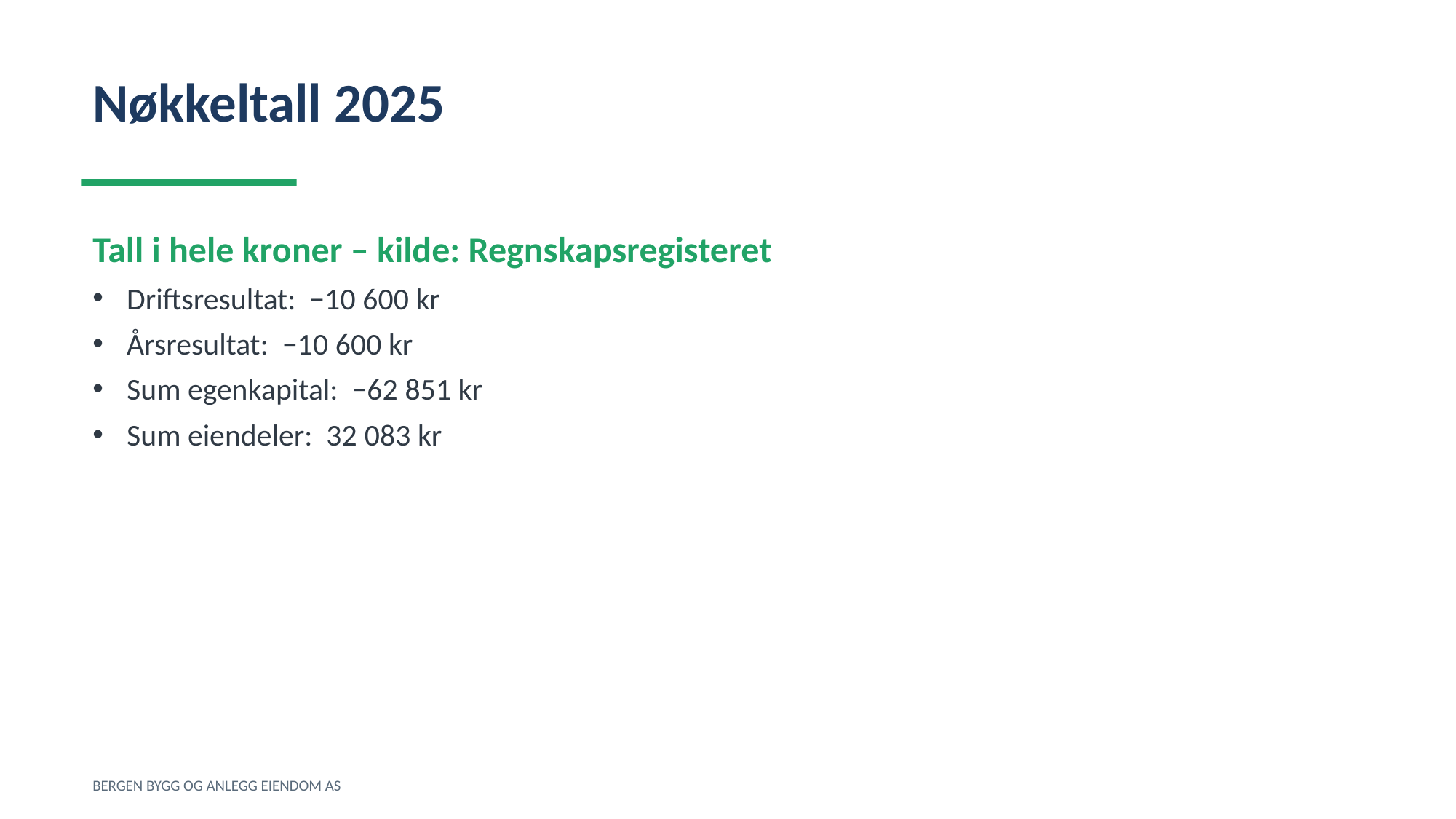

Nøkkeltall 2025

Tall i hele kroner – kilde: Regnskapsregisteret
Driftsresultat:  −10 600 kr
Årsresultat:  −10 600 kr
Sum egenkapital:  −62 851 kr
Sum eiendeler:  32 083 kr
BERGEN BYGG OG ANLEGG EIENDOM AS